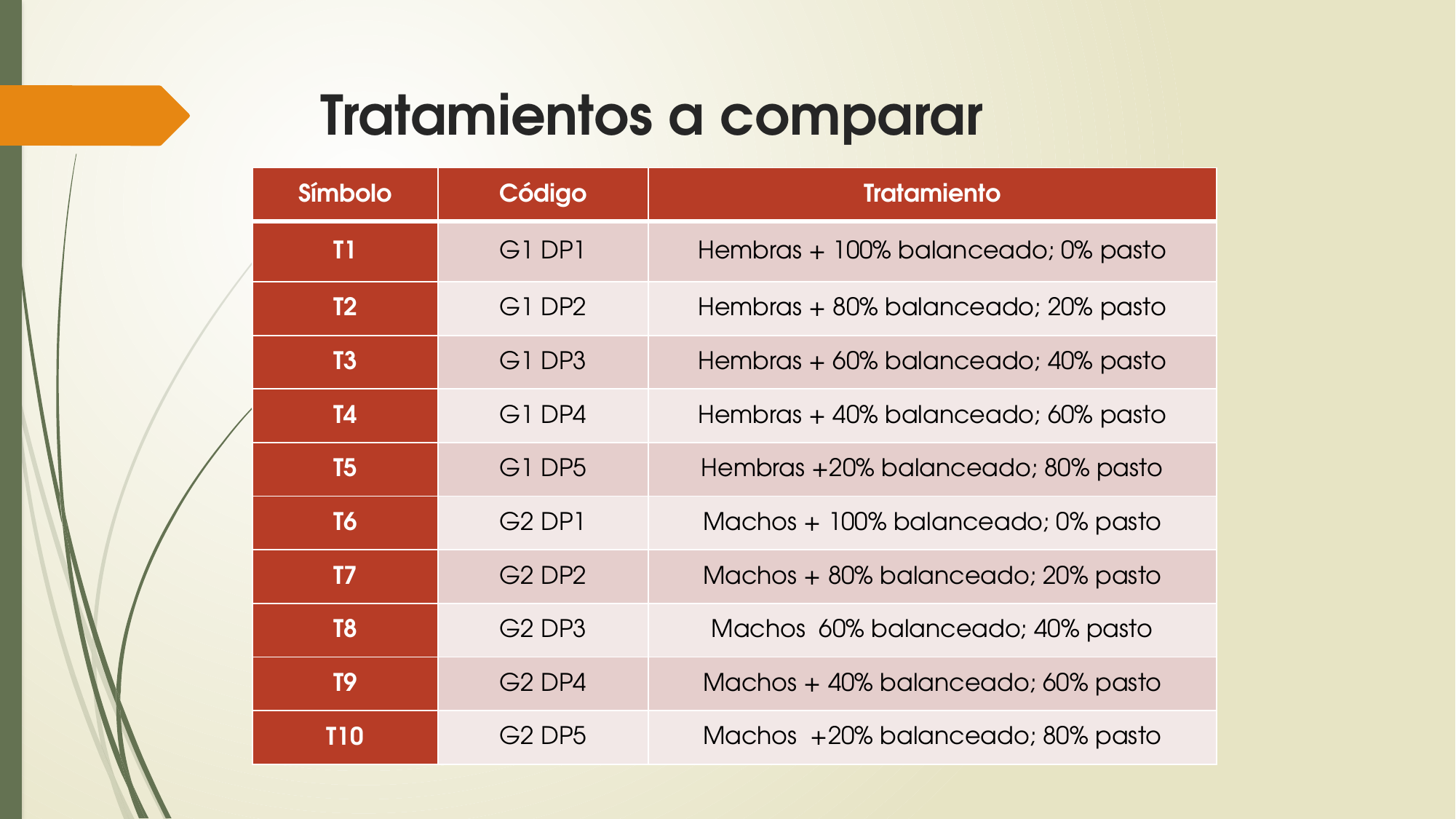

# Tratamientos a comparar
| Símbolo | Código | Tratamiento |
| --- | --- | --- |
| T1 | G1 DP1 | Hembras + 100% balanceado; 0% pasto |
| T2 | G1 DP2 | Hembras + 80% balanceado; 20% pasto |
| T3 | G1 DP3 | Hembras + 60% balanceado; 40% pasto |
| T4 | G1 DP4 | Hembras + 40% balanceado; 60% pasto |
| T5 | G1 DP5 | Hembras +20% balanceado; 80% pasto |
| T6 | G2 DP1 | Machos + 100% balanceado; 0% pasto |
| T7 | G2 DP2 | Machos + 80% balanceado; 20% pasto |
| T8 | G2 DP3 | Machos 60% balanceado; 40% pasto |
| T9 | G2 DP4 | Machos + 40% balanceado; 60% pasto |
| T10 | G2 DP5 | Machos +20% balanceado; 80% pasto |